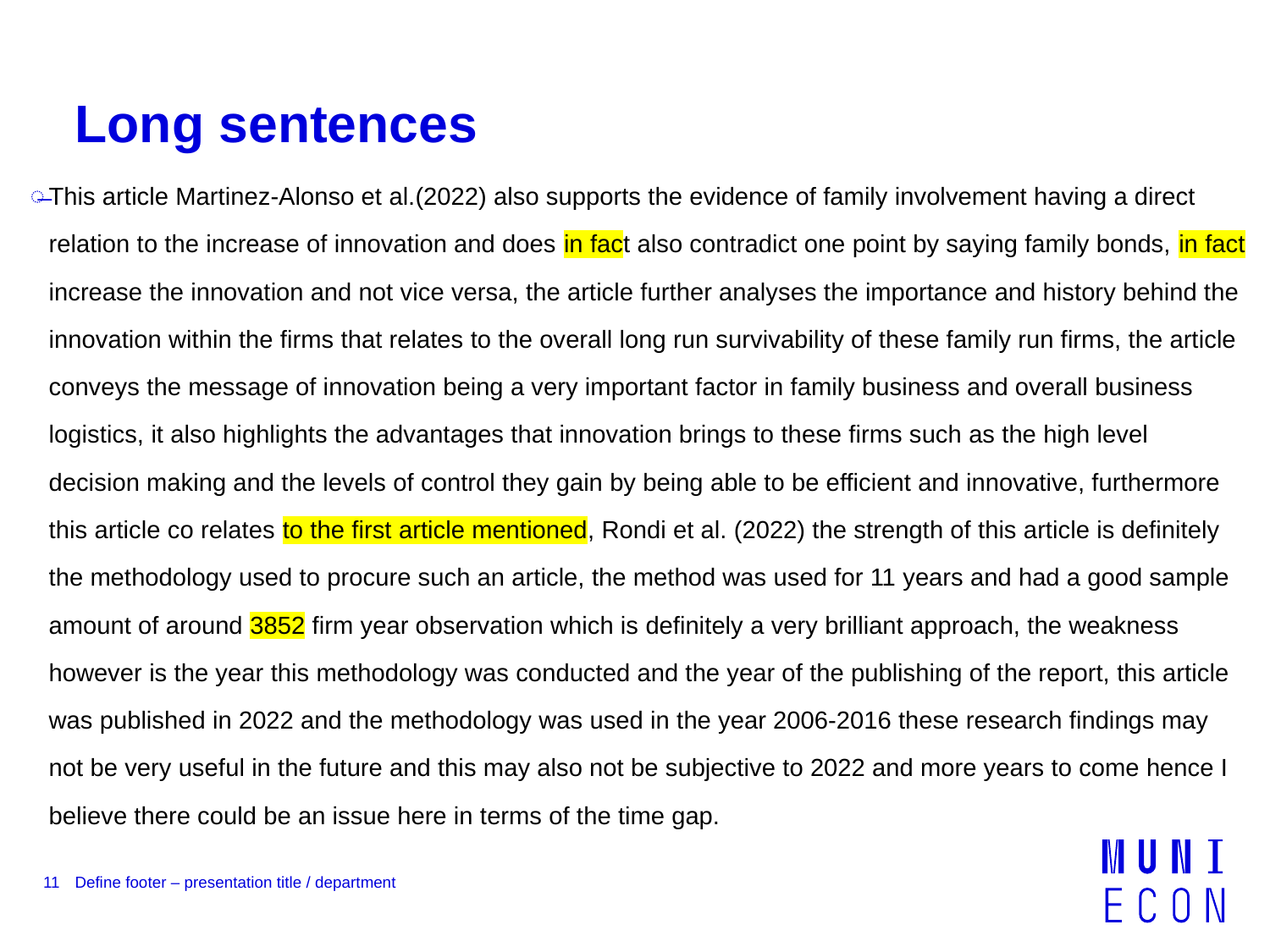

# Long sentences
This article Martinez-Alonso et al.(2022) also supports the evidence of family involvement having a direct relation to the increase of innovation and does in fact also contradict one point by saying family bonds, in fact increase the innovation and not vice versa, the article further analyses the importance and history behind the innovation within the firms that relates to the overall long run survivability of these family run firms, the article conveys the message of innovation being a very important factor in family business and overall business logistics, it also highlights the advantages that innovation brings to these firms such as the high level decision making and the levels of control they gain by being able to be efficient and innovative, furthermore this article co relates to the first article mentioned, Rondi et al. (2022) the strength of this article is definitely the methodology used to procure such an article, the method was used for 11 years and had a good sample amount of around 3852 firm year observation which is definitely a very brilliant approach, the weakness however is the year this methodology was conducted and the year of the publishing of the report, this article was published in 2022 and the methodology was used in the year 2006-2016 these research findings may not be very useful in the future and this may also not be subjective to 2022 and more years to come hence I believe there could be an issue here in terms of the time gap.

11
Define footer – presentation title / department